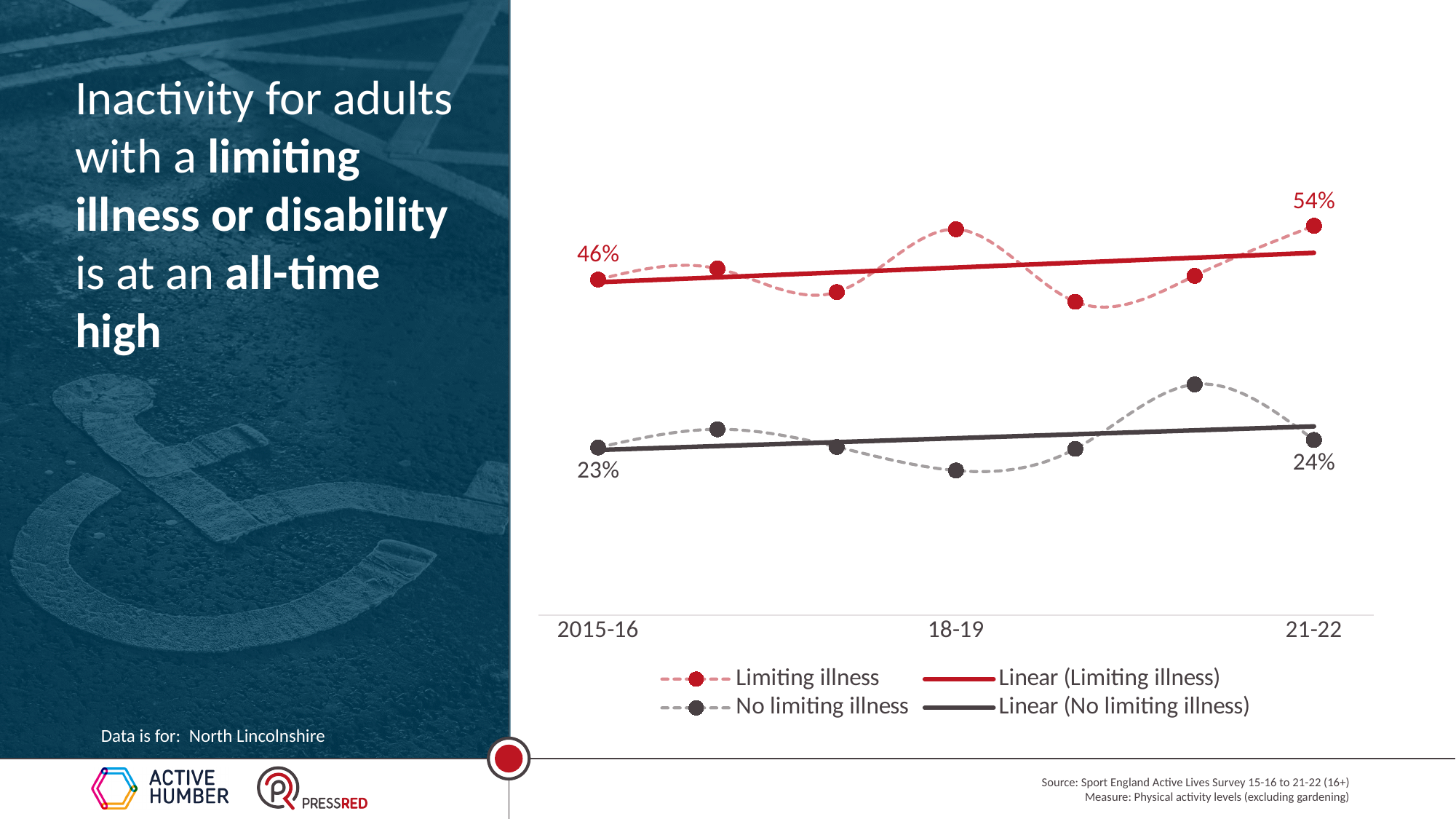

Inactivity for adults with a limiting illness or disability is at an all-time high

### Chart

| Category | Limiting illness | No limiting illness |
|---|---|---|
| 2015-16 | 0.46263258304859206 | 0.23107173072112178 |
|  | 0.4777519808629166 | 0.2562067158134412 |
|  | 0.44537985366475574 | 0.23186165836039183 |
| 18-19 | 0.5320003963140916 | 0.1993165286005199 |
|  | 0.43206780069875306 | 0.22920536731037106 |
|  | 0.4678403219650888 | 0.31811095315838345 |
| 21-22 | 0.53676550632837 | 0.2414493153867128 |